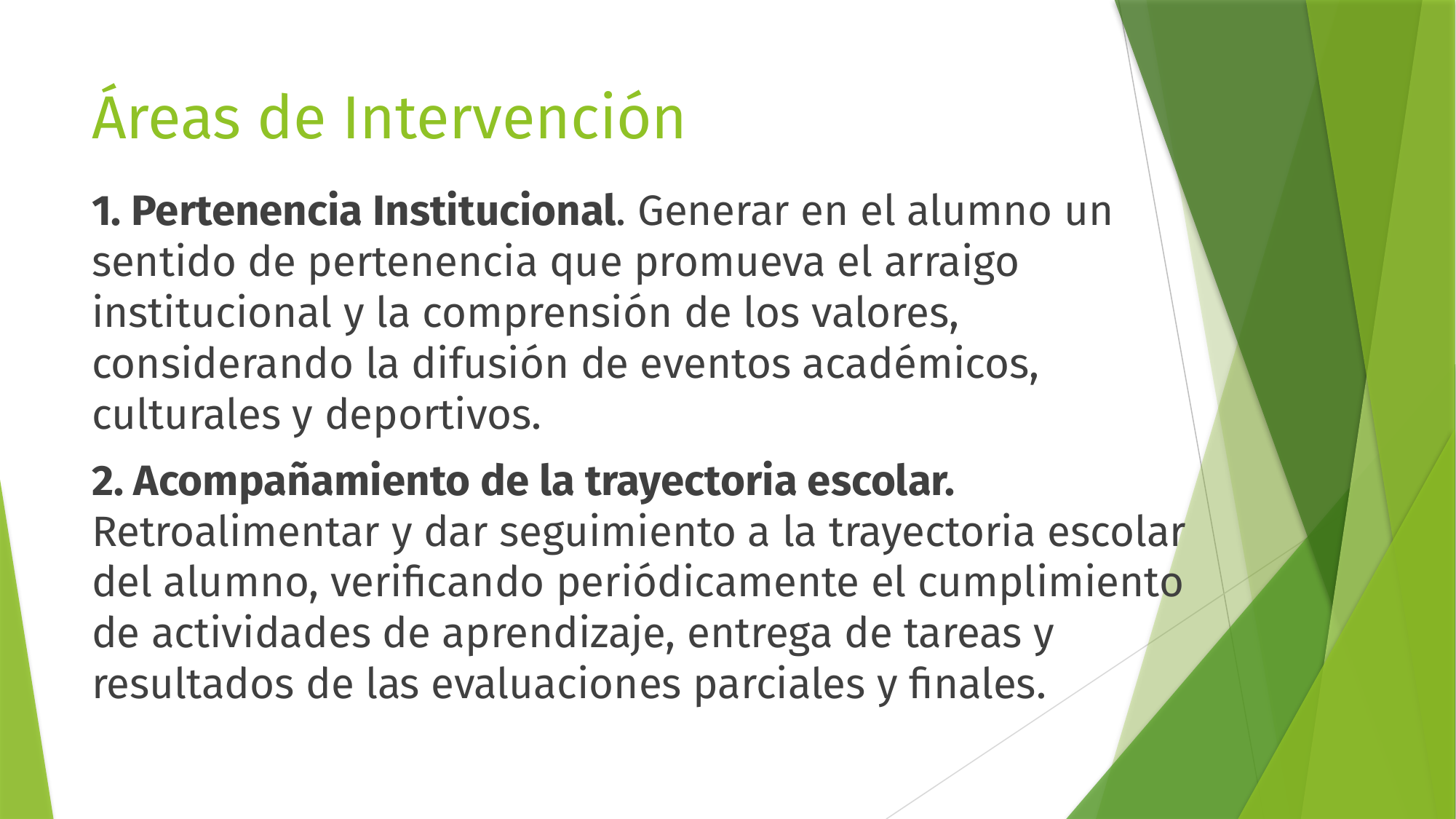

# Áreas de Intervención
1. Pertenencia Institucional. Generar en el alumno un sentido de pertenencia que promueva el arraigo institucional y la comprensión de los valores, considerando la difusión de eventos académicos, culturales y deportivos.
2. Acompañamiento de la trayectoria escolar. Retroalimentar y dar seguimiento a la trayectoria escolar del alumno, verificando periódicamente el cumplimiento de actividades de aprendizaje, entrega de tareas y resultados de las evaluaciones parciales y finales.